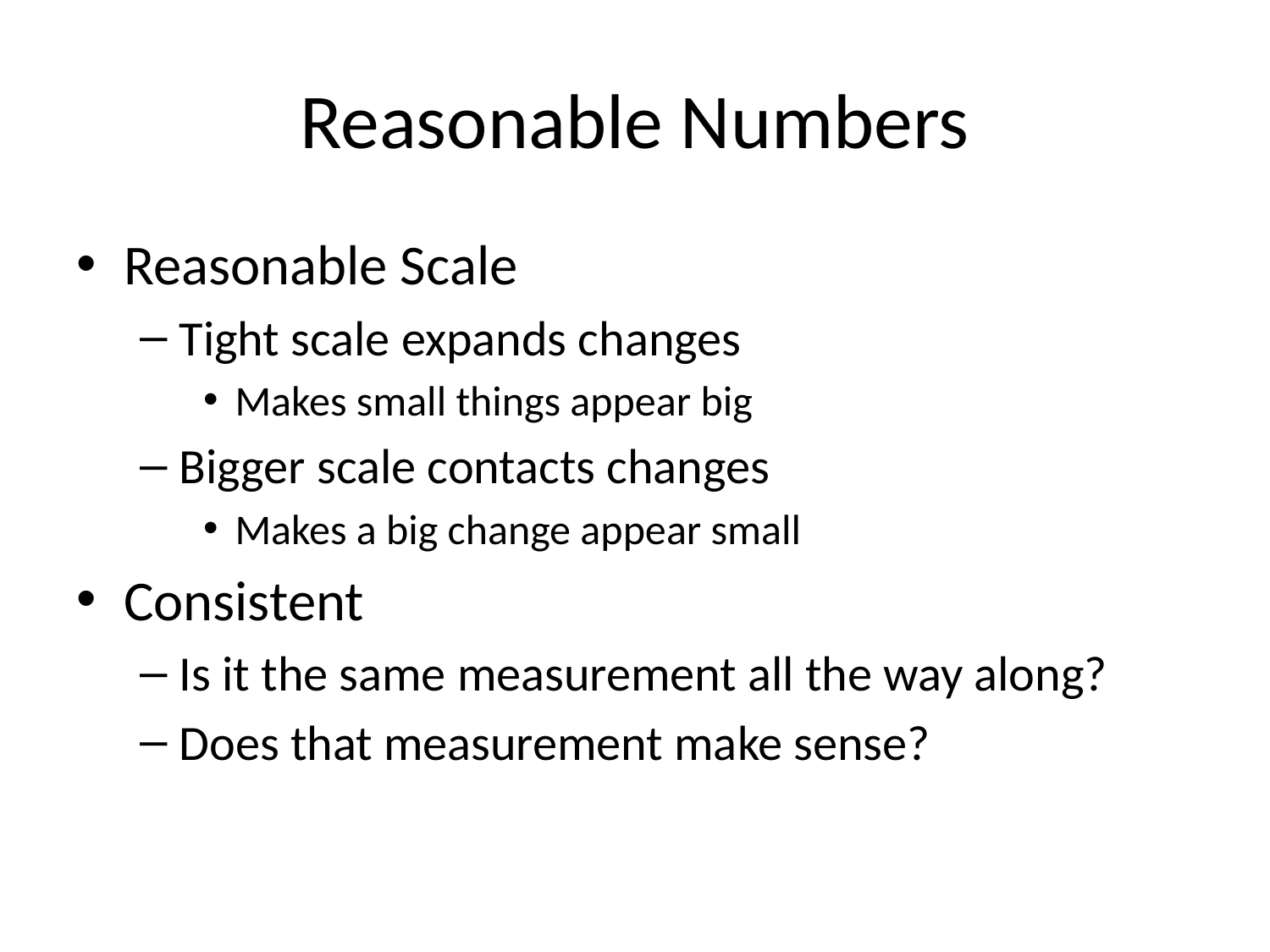

# Reasonable Numbers
Reasonable Scale
Tight scale expands changes
Makes small things appear big
Bigger scale contacts changes
Makes a big change appear small
Consistent
Is it the same measurement all the way along?
Does that measurement make sense?